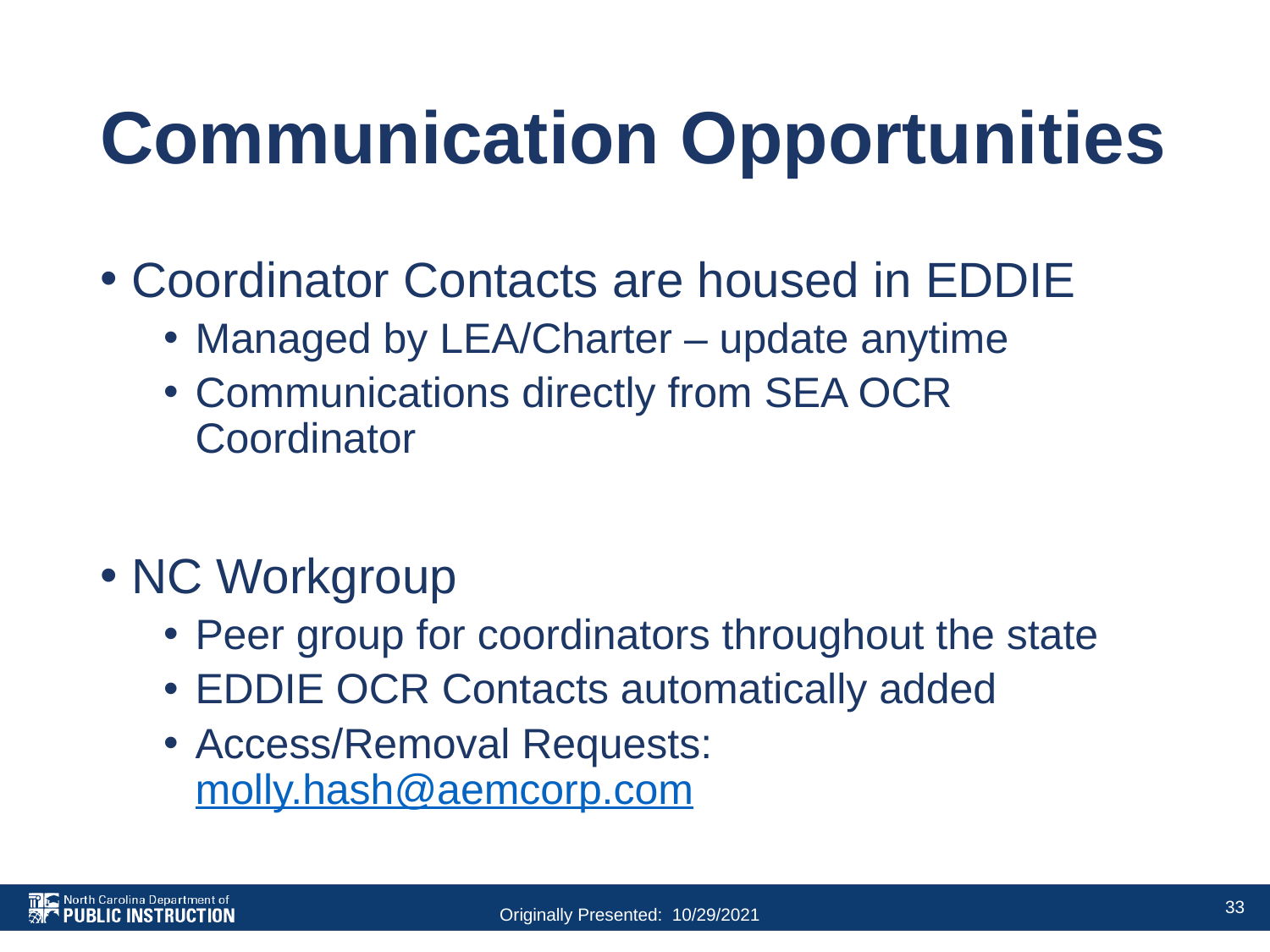

# Communication Opportunities
Coordinator Contacts are housed in EDDIE
Managed by LEA/Charter – update anytime
Communications directly from SEA OCR Coordinator

NC Workgroup
Peer group for coordinators throughout the state
EDDIE OCR Contacts automatically added
Access/Removal Requests:  molly.hash@aemcorp.com

33
Originally Presented:  10/29/2021